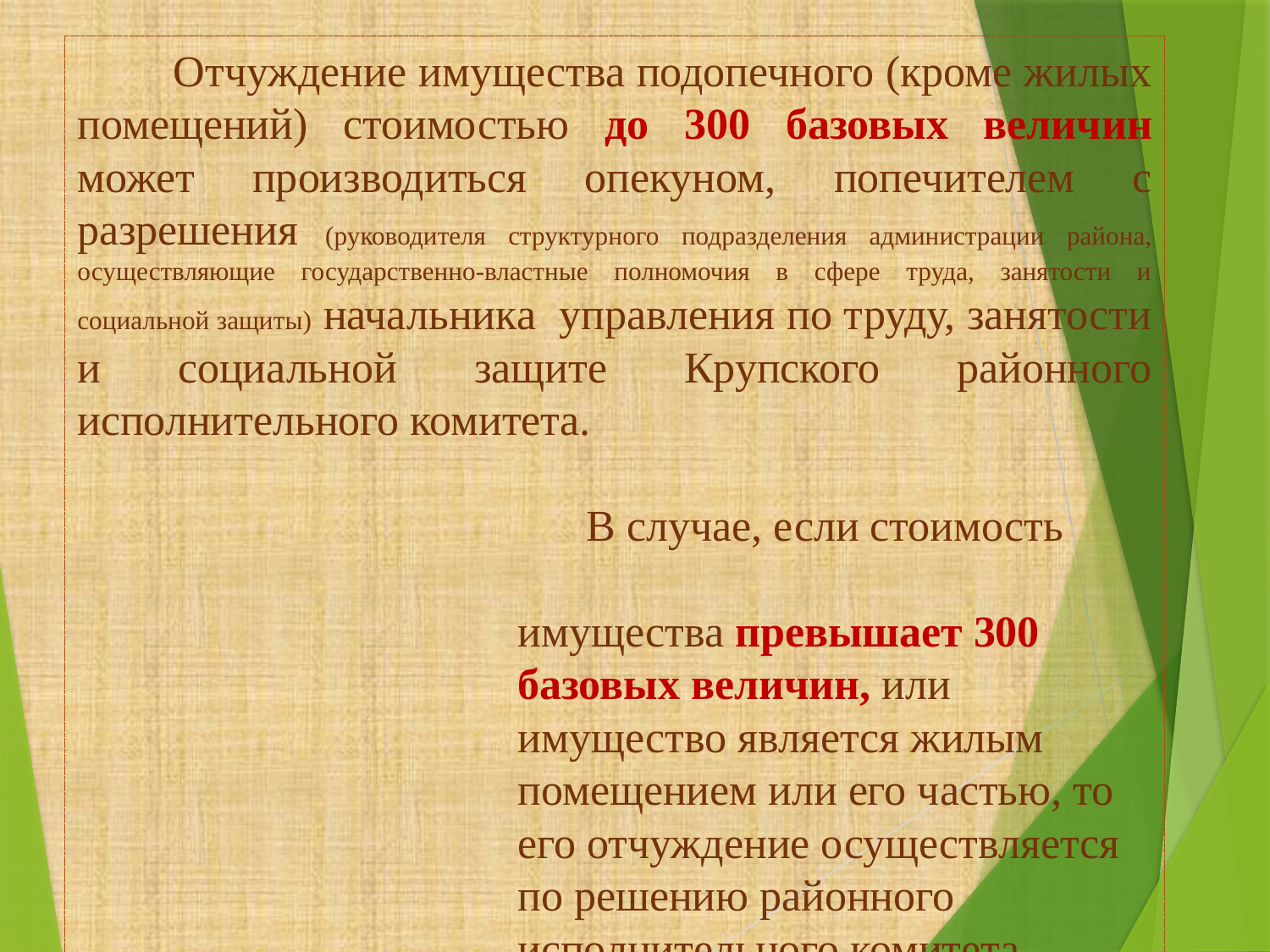

Отчуждение имущества подопечного (кроме жилых помещений) стоимостью до 300 базовых величин может производиться опекуном, попечителем с разрешения (руководителя структурного подразделения администрации района, осуществляющие государственно-властные полномочия в сфере труда, занятости и социальной защиты) начальника  управления по труду, занятости и социальной защите Крупского районного исполнительного комитета.

                                              В случае, если стоимость
                                        имущества превышает 300
                                        базовых величин, или
                                        имущество является жилым
                                        помещением или его частью, то
                                        его отчуждение осуществляется
                                        по решению районного
                                        исполнительного комитета